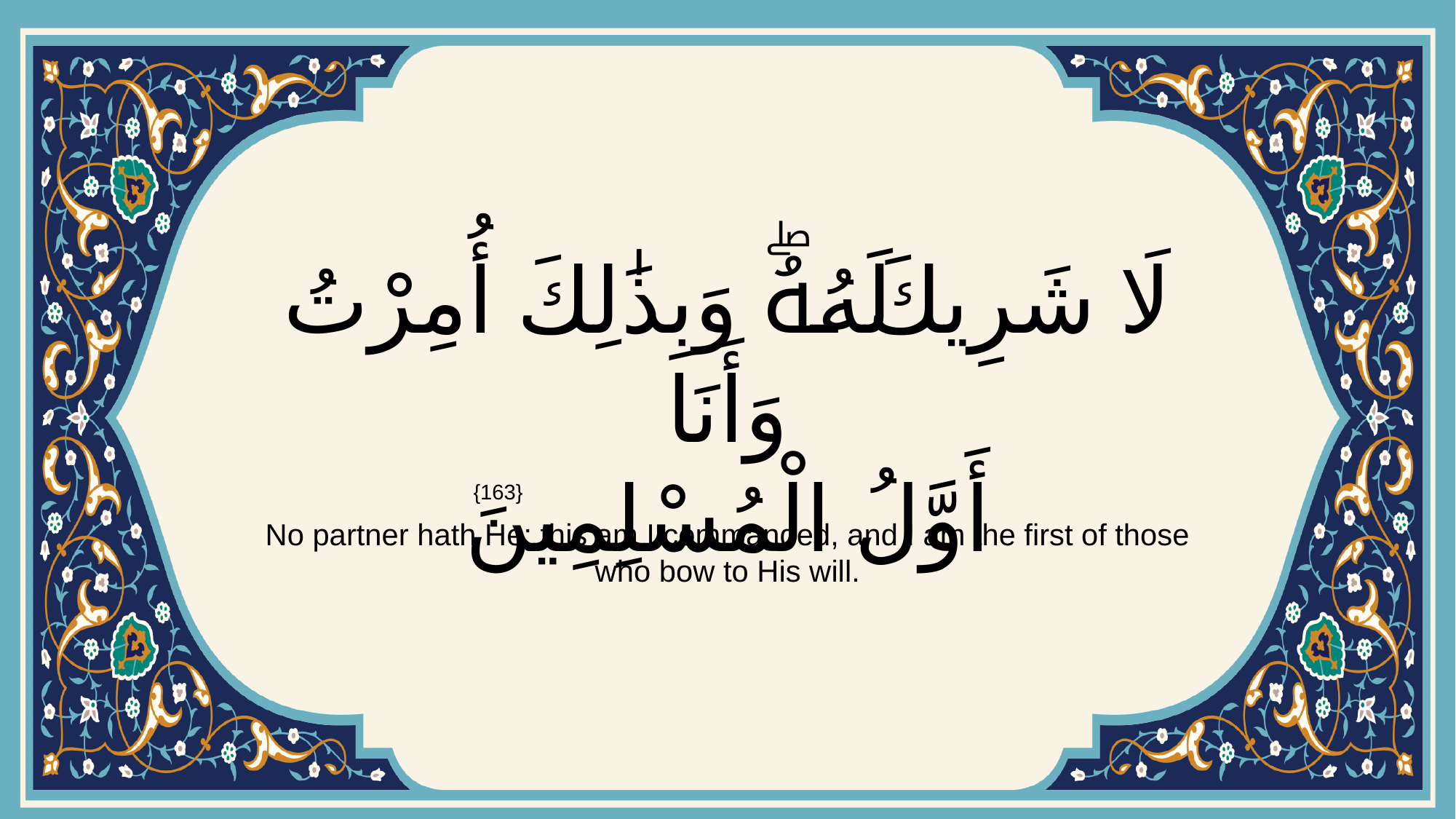

# لَا شَرِيكَ لَهُۖ وَبِذَٰلِكَ أُمِرْتُ وَأَنَا أَوَّلُ الْمُسْلِمِينَ
{163}
No partner hath He: this am I commanded, and I am the first of those who bow to His will.